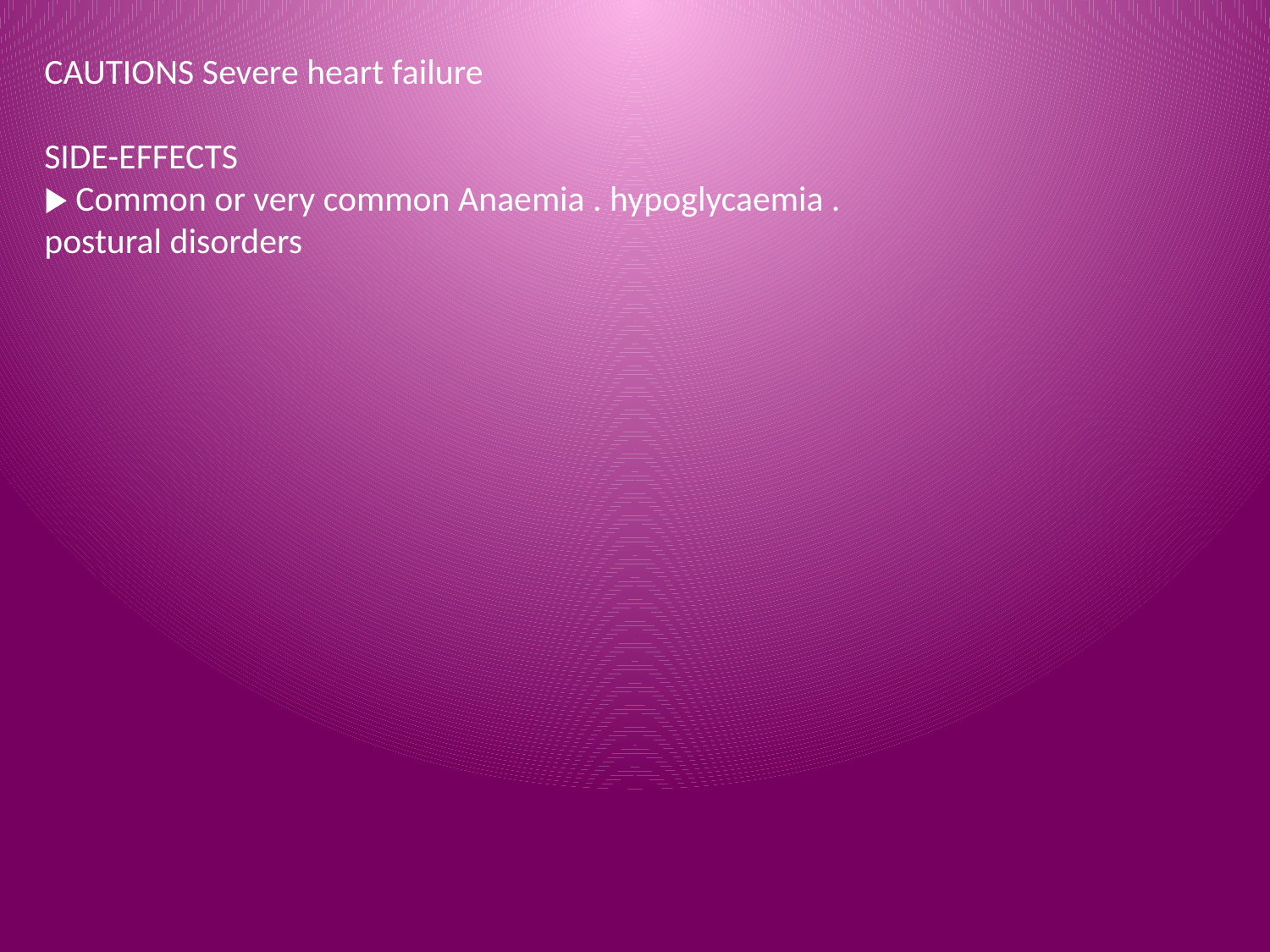

CAUTIONS Severe heart failure

SIDE-EFFECTS
▶ Common or very common Anaemia . hypoglycaemia .
postural disorders